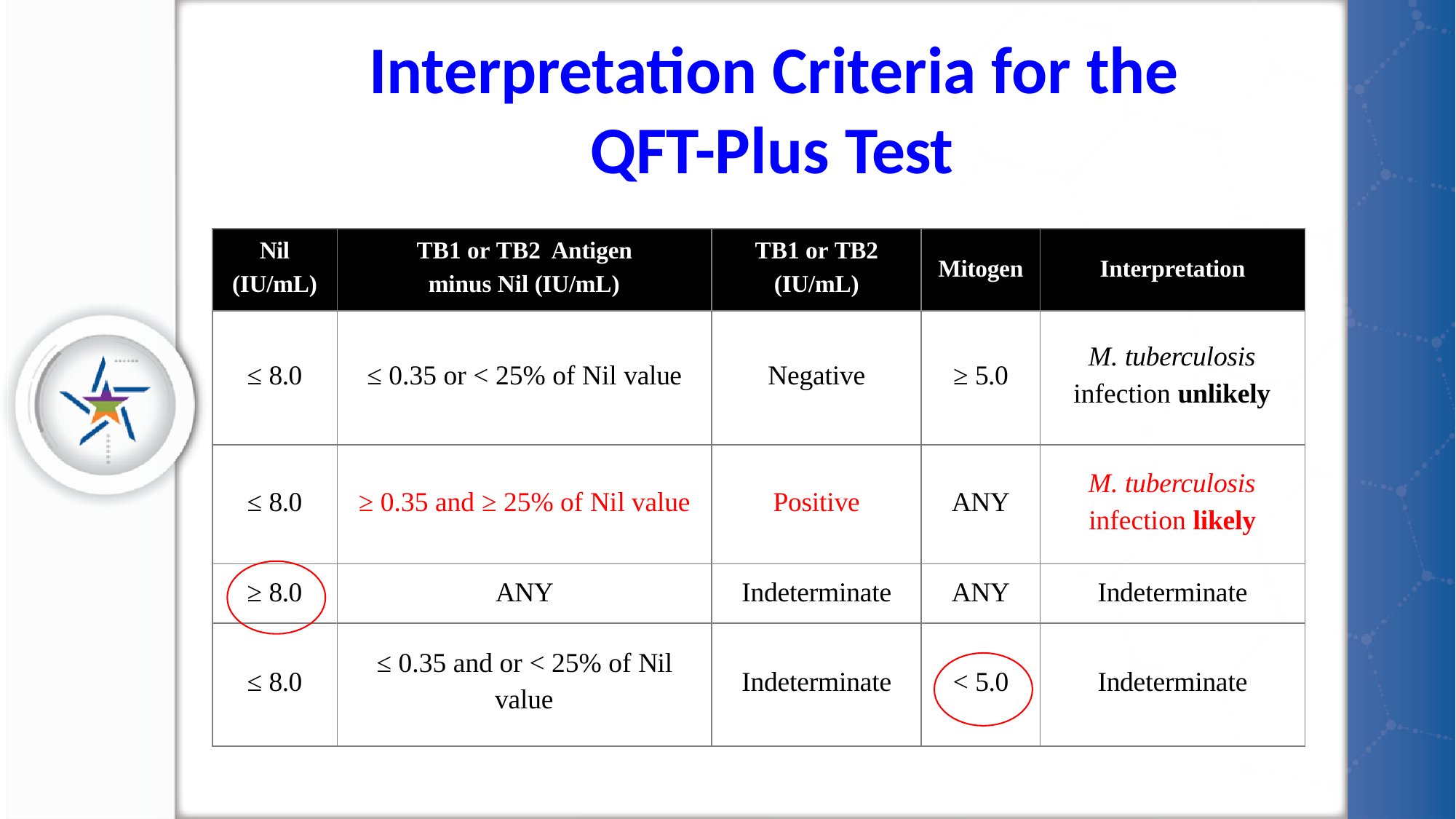

# Interpretation Criteria for the QFT-Plus Test
| Nil (IU/mL) | TB1 or TB2 Antigen minus Nil (IU/mL) | TB1 or TB2 (IU/mL) | Mitogen | Interpretation |
| --- | --- | --- | --- | --- |
| ≤ 8.0 | ≤ 0.35 or < 25% of Nil value | Negative | ≥ 5.0 | M. tuberculosis infection unlikely |
| ≤ 8.0 | ≥ 0.35 and ≥ 25% of Nil value | Positive | ANY | M. tuberculosis infection likely |
| ≥ 8.0 | ANY | Indeterminate | ANY | Indeterminate |
| ≤ 8.0 | ≤ 0.35 and or < 25% of Nil value | Indeterminate | < 5.0 | Indeterminate |